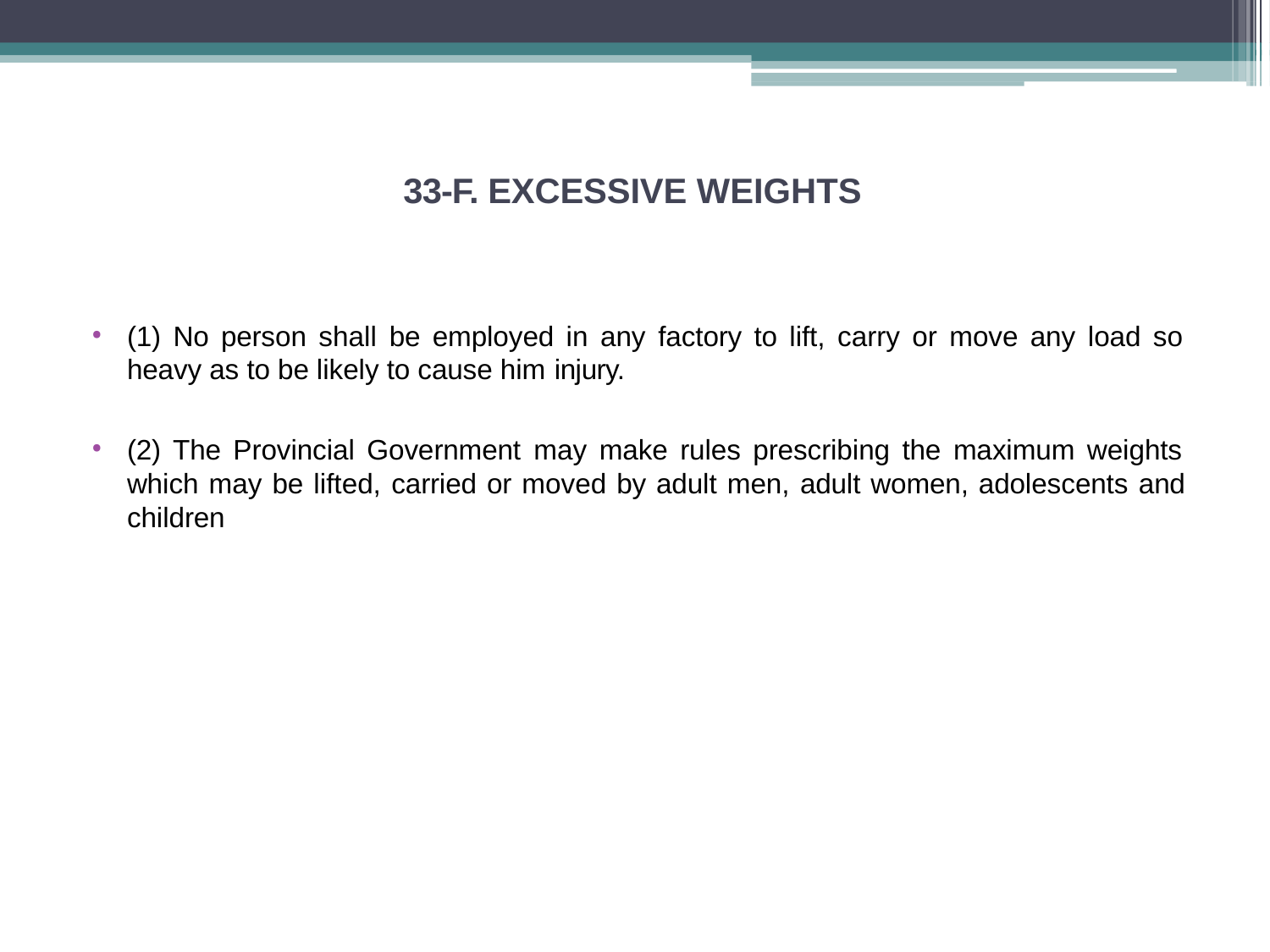

# 33-F. EXCESSIVE WEIGHTS
(1) No person shall be employed in any factory to lift, carry or move any load so  heavy as to be likely to cause him injury.

(2) The Provincial Government may make rules prescribing the maximum weights  which may be lifted, carried or moved by adult men, adult women, adolescents and  children